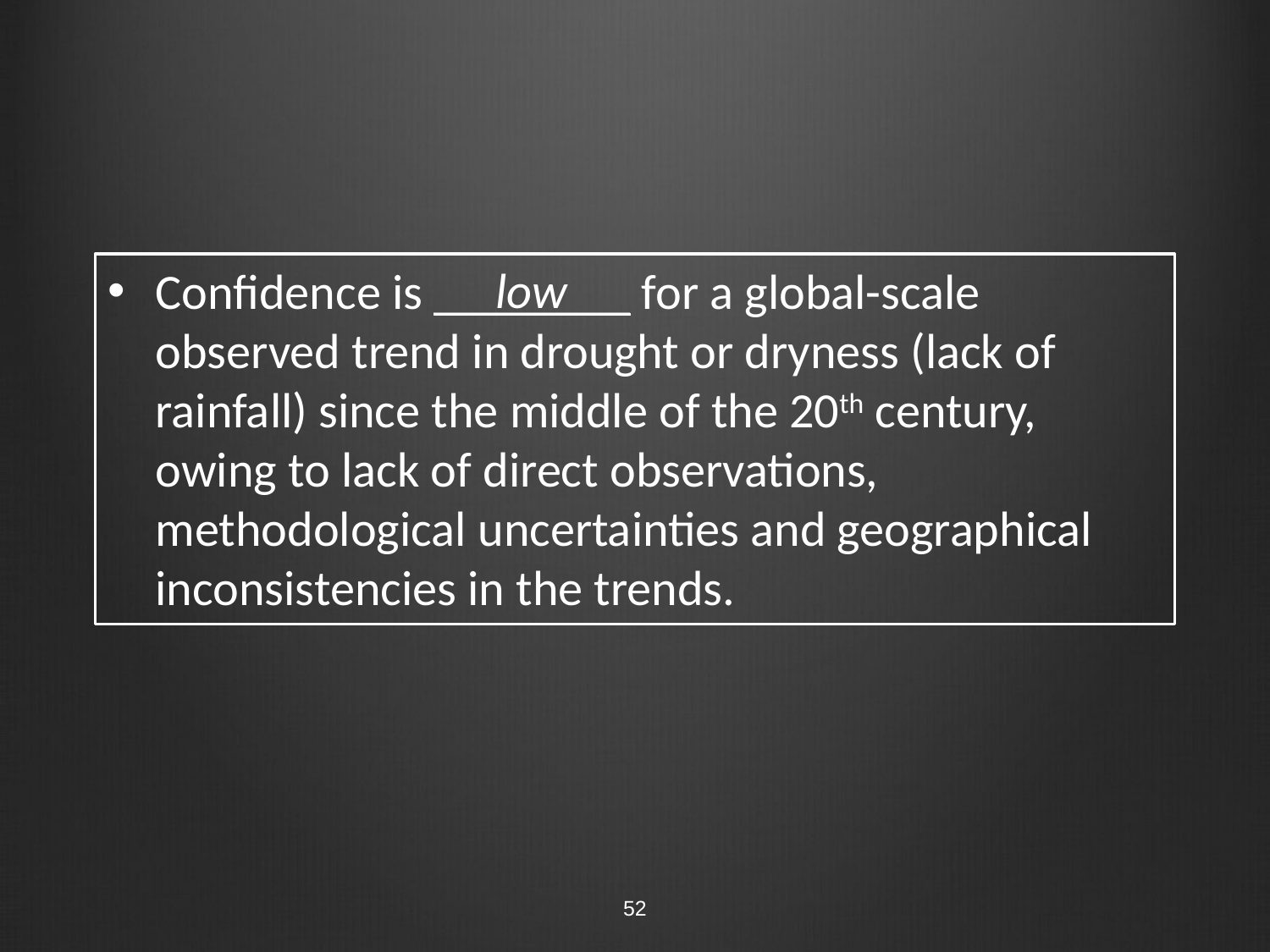

#
low
Confidence is ________ for a global-scale observed trend in drought or dryness (lack of rainfall) since the middle of the 20th century, owing to lack of direct observations, methodological uncertainties and geographical inconsistencies in the trends.
52